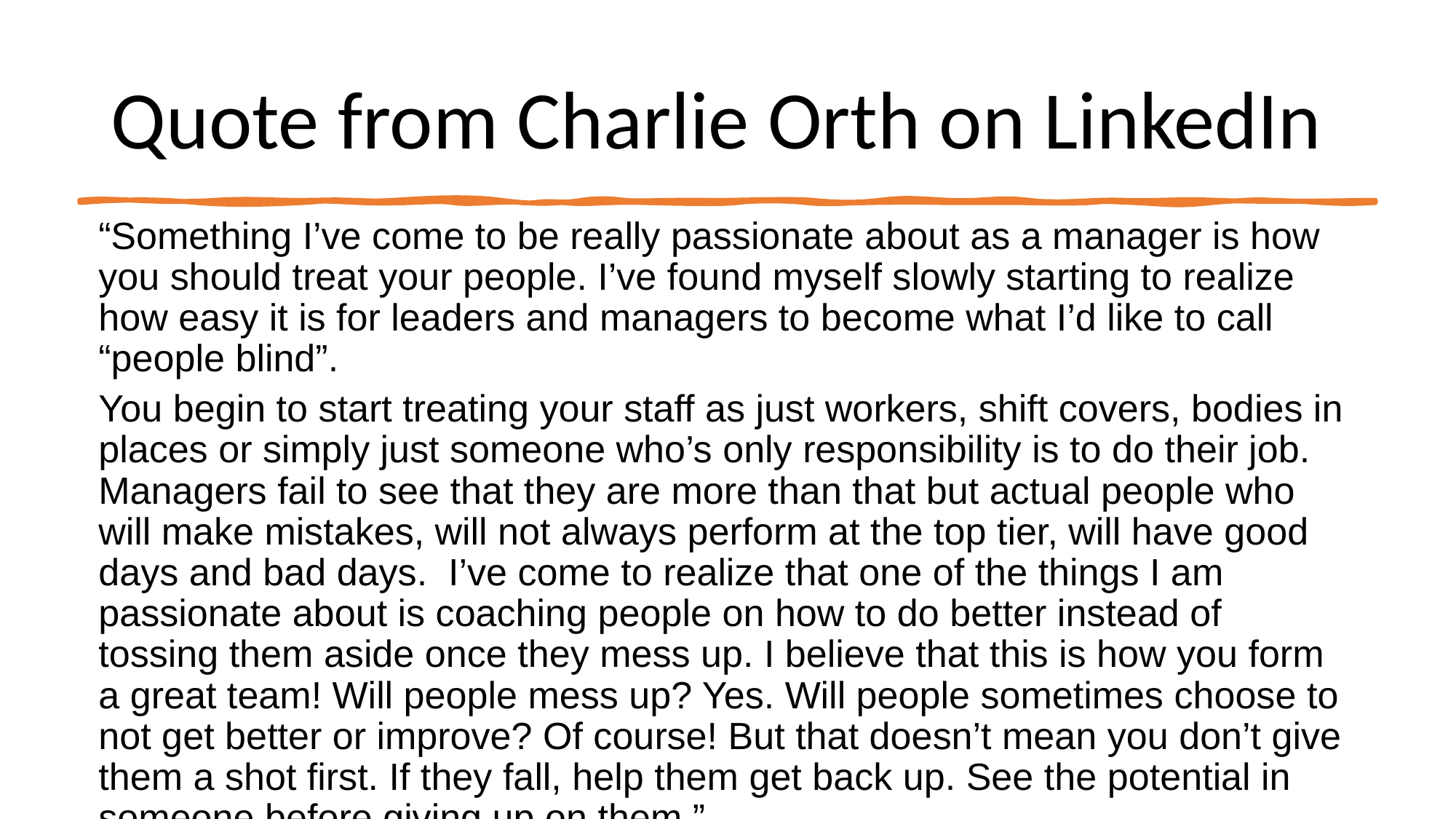

# Quote from Charlie Orth on LinkedIn

“Something I’ve come to be really passionate about as a manager is how you should treat your people. I’ve found myself slowly starting to realize how easy it is for leaders and managers to become what I’d like to call “people blind”.
You begin to start treating your staff as just workers, shift covers, bodies in places or simply just someone who’s only responsibility is to do their job. Managers fail to see that they are more than that but actual people who will make mistakes, will not always perform at the top tier, will have good days and bad days.  I’ve come to realize that one of the things I am passionate about is coaching people on how to do better instead of tossing them aside once they mess up. I believe that this is how you form a great team! Will people mess up? Yes. Will people sometimes choose to not get better or improve? Of course! But that doesn’t mean you don’t give them a shot first. If they fall, help them get back up. See the potential in someone before giving up on them.”